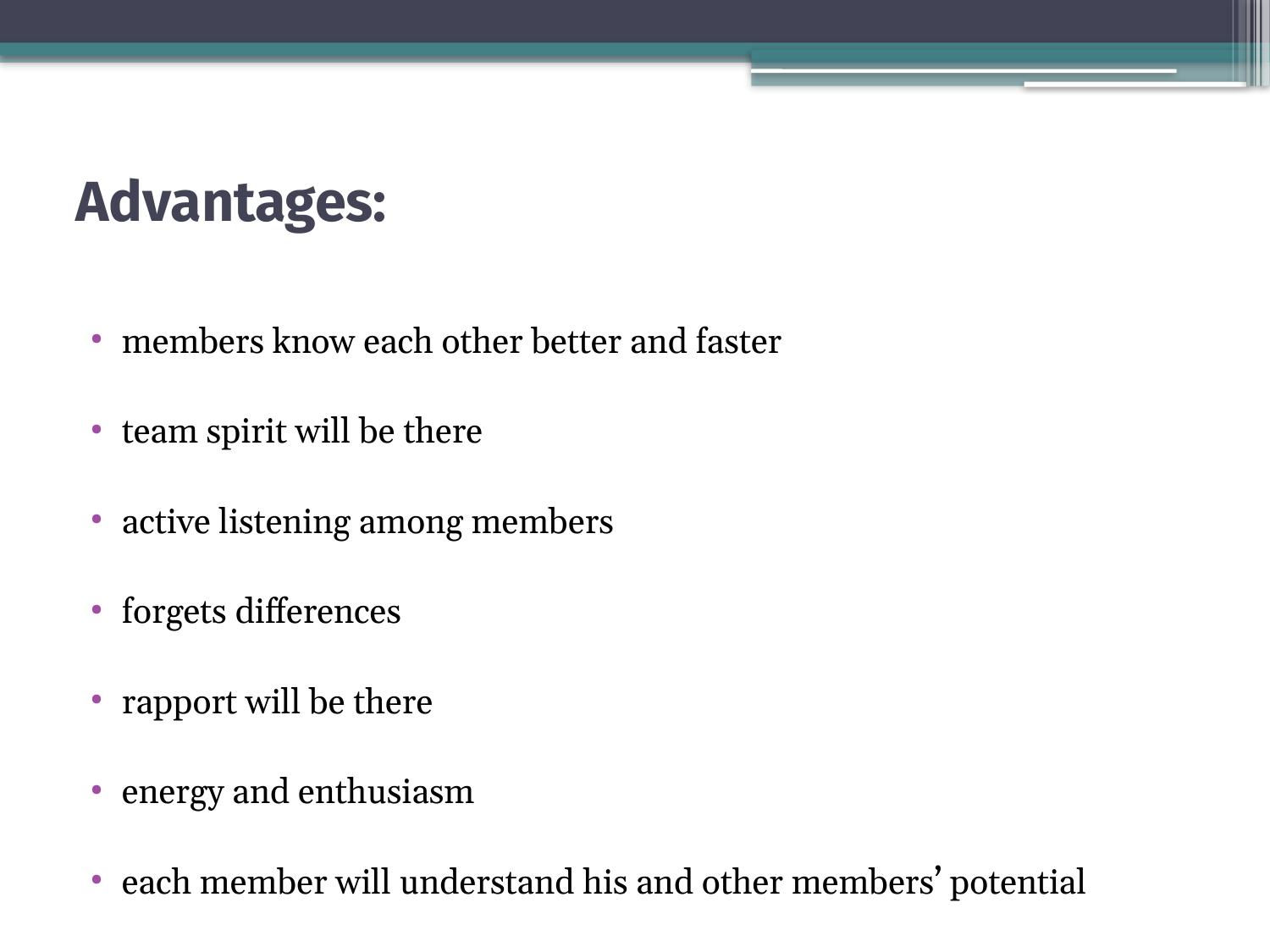

# Advantages:
members know each other better and faster

team spirit will be there

active listening among members

forgets differences

rapport will be there

energy and enthusiasm

each member will understand his and other members’ potential